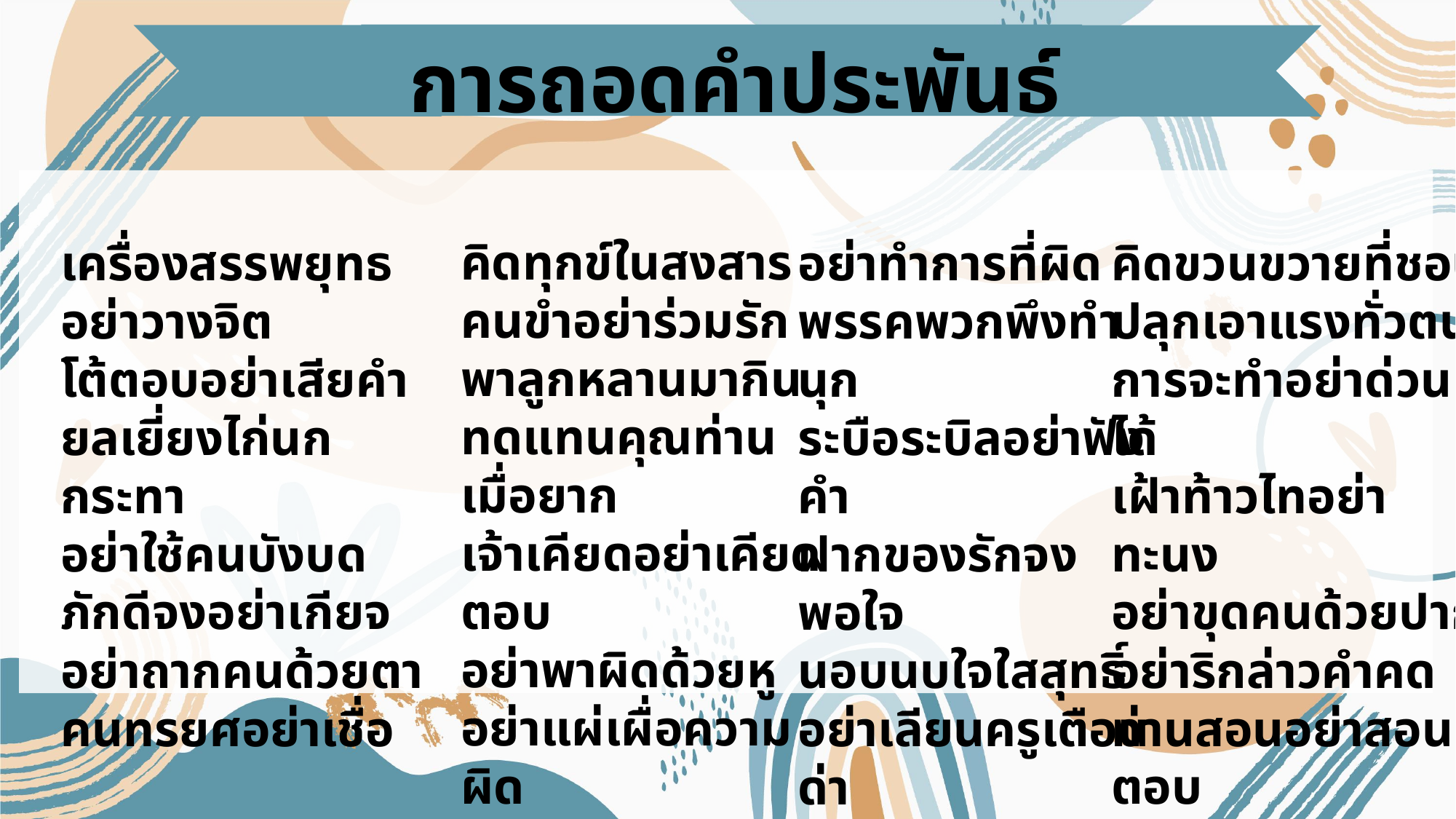

การถอดคำประพันธ์

คิดทุกข์ในสงสาร
คนขำอย่าร่วมรัก
พาลูกหลานมากิน
ทดแทนคุณท่านเมื่อยาก
เจ้าเคียดอย่าเคียดตอบ
อย่าพาผิดด้วยหู
อย่าแผ่เผื่อความผิด
เครื่องสรรพยุทธอย่าวางจิต
โต้ตอบอย่าเสียคำ
ยลเยี่ยงไก่นกกระทา
อย่าใช้คนบังบด
ภักดีจงอย่าเกียจ
อย่าถากคนด้วยตา
คนทรยศอย่าเชื่อ
คิดขวนขวายที่ชอบ
ปลุกเอาแรงทั่วตน
การจะทำอย่าด่วนได้
เฝ้าท้าวไทอย่าทะนง
อย่าขุดคนด้วยปาก
อย่าริกล่าวคำคด
ท่านสอนอย่าสอนตอบ
อย่าทำการที่ผิด
พรรคพวกพึงทำนุก
ระบือระบิลอย่าฟังคำ
ฝากของรักจงพอใจ
นอบนบใจใสสุทธิ์
อย่าเลียนครูเตือนด่า
อย่าผูกมิตรคนจร